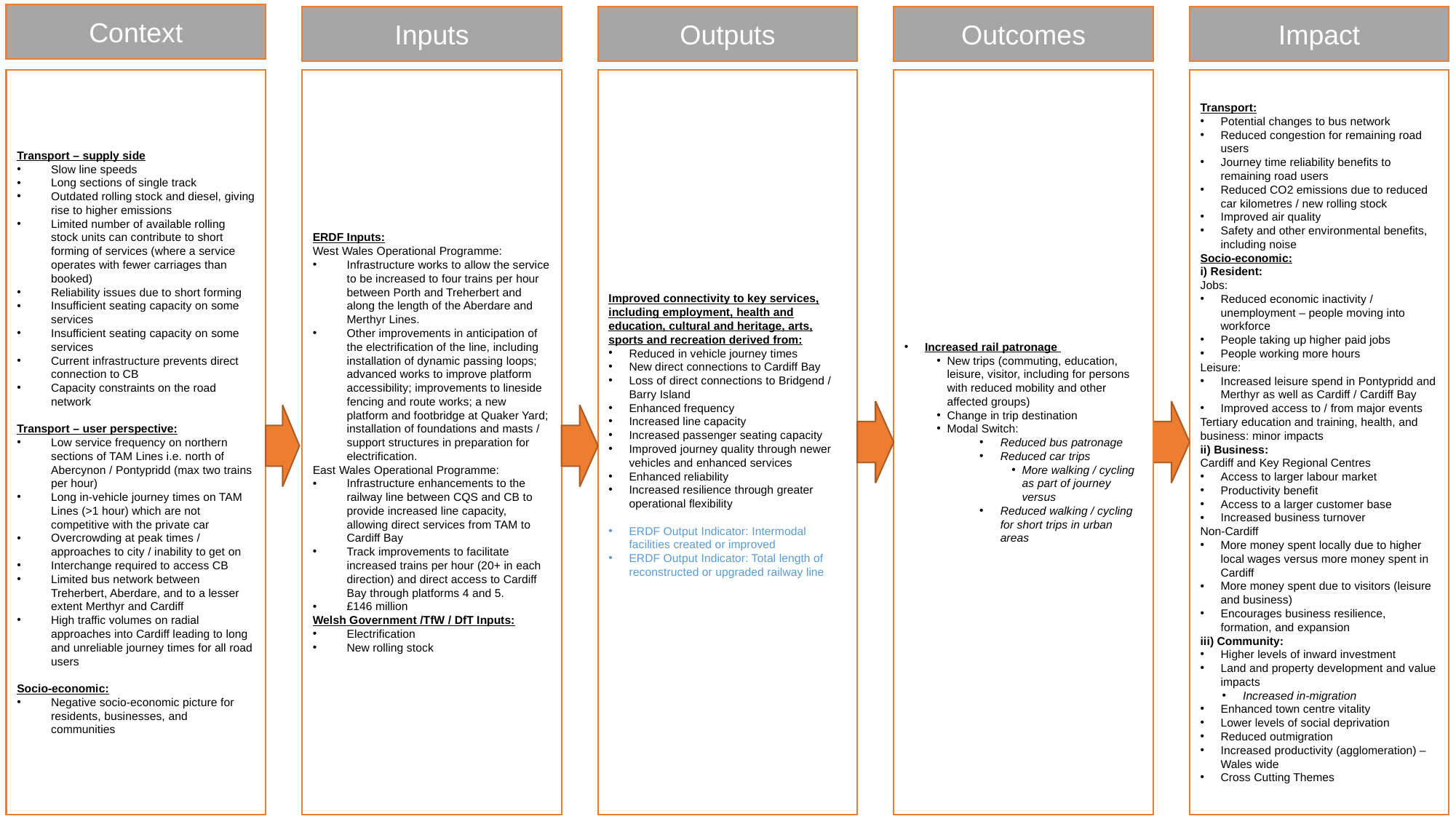

Context
Inputs
Outputs
Outcomes
Impact
ERDF Inputs:
West Wales Operational Programme:
Infrastructure works to allow the service to be increased to four trains per hour between Porth and Treherbert and along the length of the Aberdare and Merthyr Lines.
Other improvements in anticipation of the electrification of the line, including installation of dynamic passing loops; advanced works to improve platform accessibility; improvements to lineside fencing and route works; a new platform and footbridge at Quaker Yard; installation of foundations and masts / support structures in preparation for electrification.
East Wales Operational Programme:
Infrastructure enhancements to the railway line between CQS and CB to provide increased line capacity, allowing direct services from TAM to Cardiff Bay
Track improvements to facilitate increased trains per hour (20+ in each direction) and direct access to Cardiff Bay through platforms 4 and 5.
£146 million
Welsh Government /TfW / DfT Inputs:
Electrification
New rolling stock
Improved connectivity to key services, including employment, health and education, cultural and heritage, arts, sports and recreation derived from:
Reduced in vehicle journey times
New direct connections to Cardiff Bay
Loss of direct connections to Bridgend / Barry Island
Enhanced frequency
Increased line capacity
Increased passenger seating capacity
Improved journey quality through newer vehicles and enhanced services
Enhanced reliability
Increased resilience through greater operational flexibility

ERDF Output Indicator: Intermodal facilities created or improved
ERDF Output Indicator: Total length of reconstructed or upgraded railway line

Increased rail patronage
New trips (commuting, education, leisure, visitor, including for persons with reduced mobility and other affected groups)
Change in trip destination
Modal Switch:
Reduced bus patronage
Reduced car trips
More walking / cycling as part of journey versus
Reduced walking / cycling for short trips in urban areas
Transport:
Potential changes to bus network
Reduced congestion for remaining road users
Journey time reliability benefits to remaining road users
Reduced CO2 emissions due to reduced car kilometres / new rolling stock
Improved air quality
Safety and other environmental benefits, including noise
Socio-economic:
i) Resident:
Jobs:
Reduced economic inactivity / unemployment – people moving into workforce
People taking up higher paid jobs
People working more hours
Leisure:
Increased leisure spend in Pontypridd and Merthyr as well as Cardiff / Cardiff Bay
Improved access to / from major events
Tertiary education and training, health, and business: minor impacts
ii) Business:
Cardiff and Key Regional Centres
Access to larger labour market
Productivity benefit
Access to a larger customer base
Increased business turnover
Non-Cardiff
More money spent locally due to higher local wages versus more money spent in Cardiff
More money spent due to visitors (leisure and business)
Encourages business resilience, formation, and expansion
iii) Community:
Higher levels of inward investment
Land and property development and value impacts
Increased in-migration
Enhanced town centre vitality
Lower levels of social deprivation
Reduced outmigration
Increased productivity (agglomeration) – Wales wide
Cross Cutting Themes
Transport – supply side
Slow line speeds
Long sections of single track
Outdated rolling stock and diesel, giving rise to higher emissions
Limited number of available rolling stock units can contribute to short forming of services (where a service operates with fewer carriages than booked)
Reliability issues due to short forming
Insufficient seating capacity on some services
Insufficient seating capacity on some services
Current infrastructure prevents direct connection to CB
Capacity constraints on the road network

Transport – user perspective:
Low service frequency on northern sections of TAM Lines i.e. north of Abercynon / Pontypridd (max two trains per hour)
Long in-vehicle journey times on TAM Lines (>1 hour) which are not competitive with the private car
Overcrowding at peak times / approaches to city / inability to get on
Interchange required to access CB
Limited bus network between Treherbert, Aberdare, and to a lesser extent Merthyr and Cardiff
High traffic volumes on radial approaches into Cardiff leading to long and unreliable journey times for all road users

Socio-economic:
Negative socio-economic picture for residents, businesses, and communities